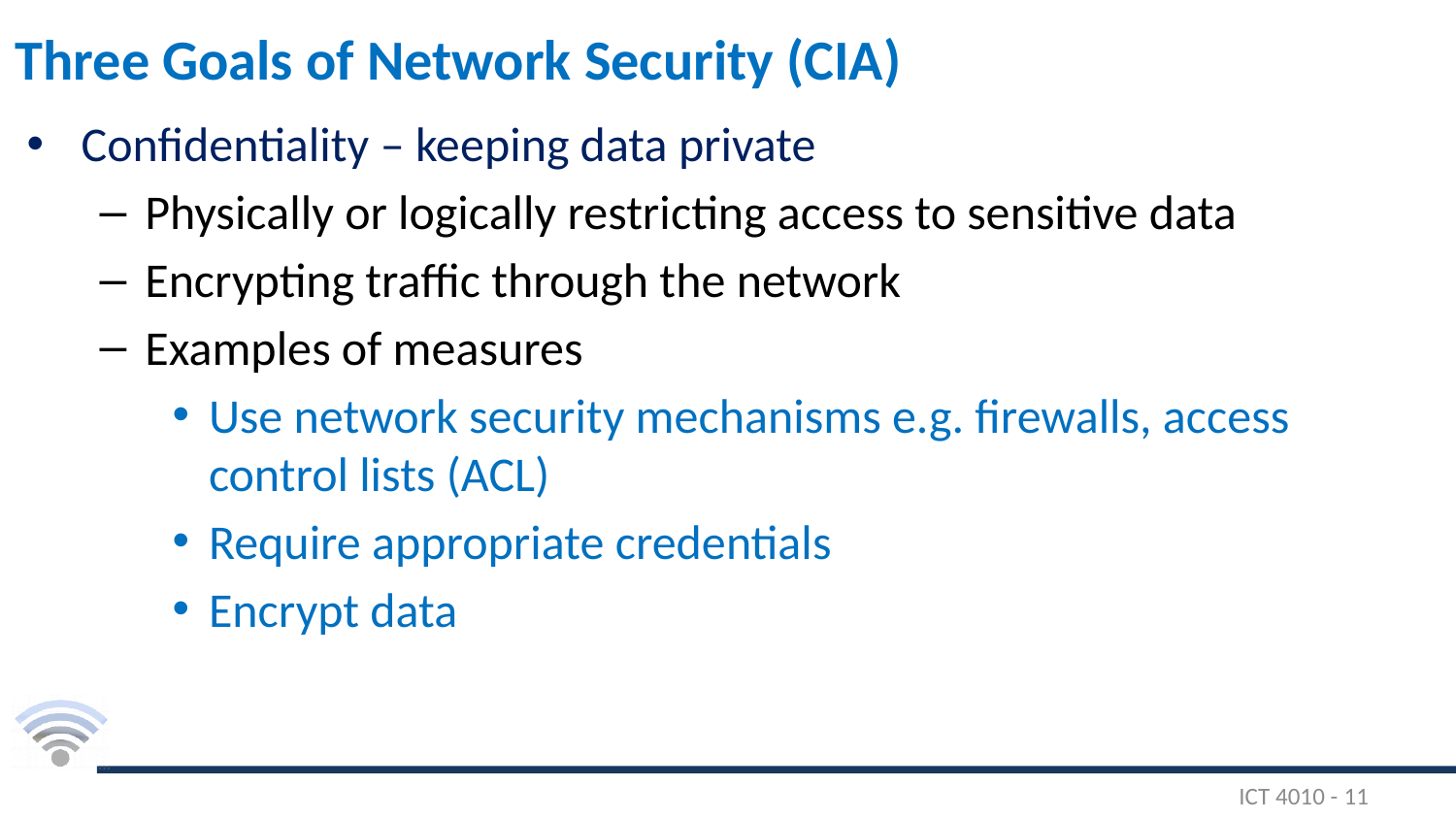

# Three Goals of Network Security (CIA)
Confidentiality – keeping data private
Physically or logically restricting access to sensitive data
Encrypting traffic through the network
Examples of measures
Use network security mechanisms e.g. firewalls, access control lists (ACL)
Require appropriate credentials
Encrypt data

ICT 4010 - 11